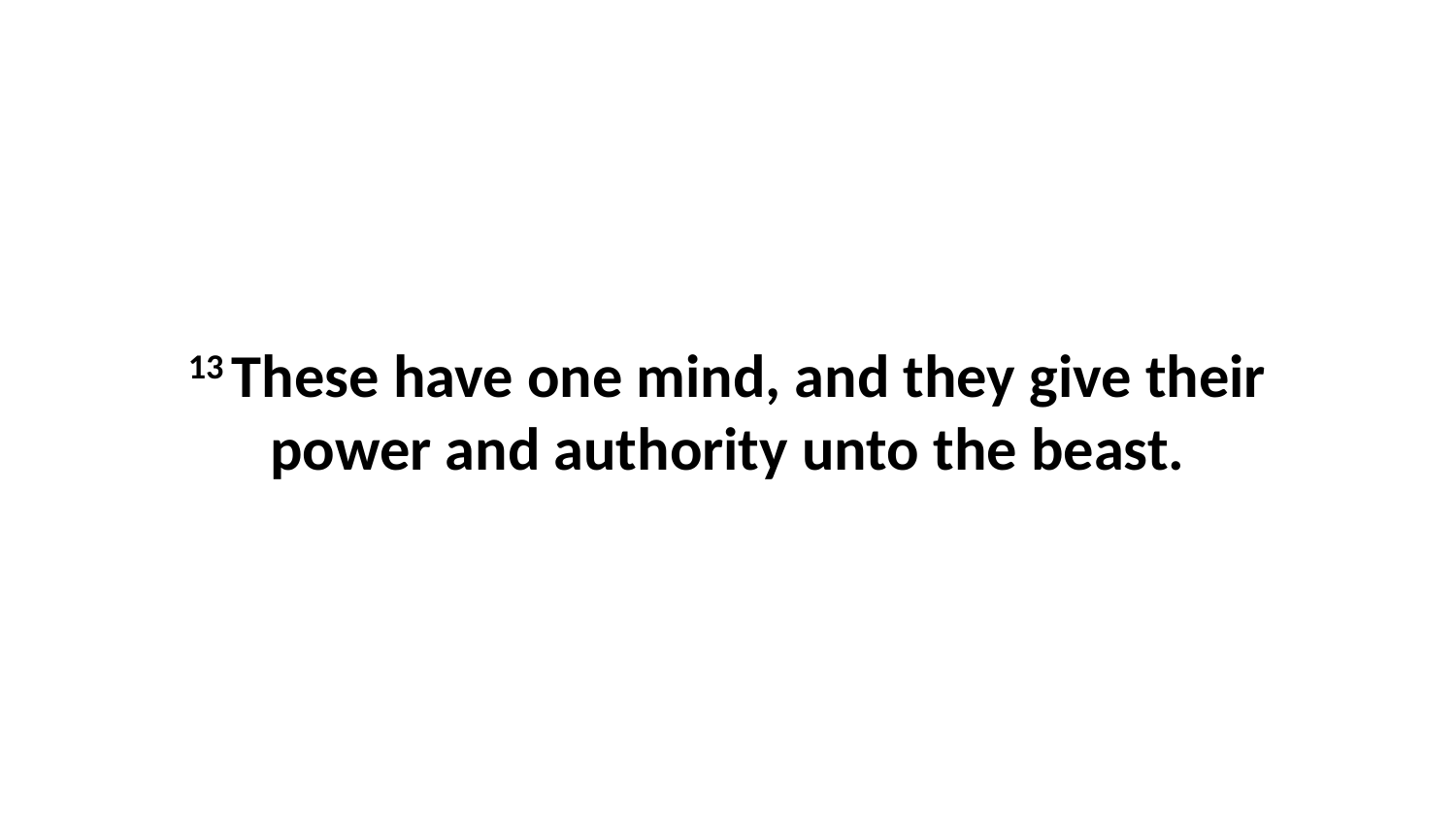

13 These have one mind, and they give their power and authority unto the beast.